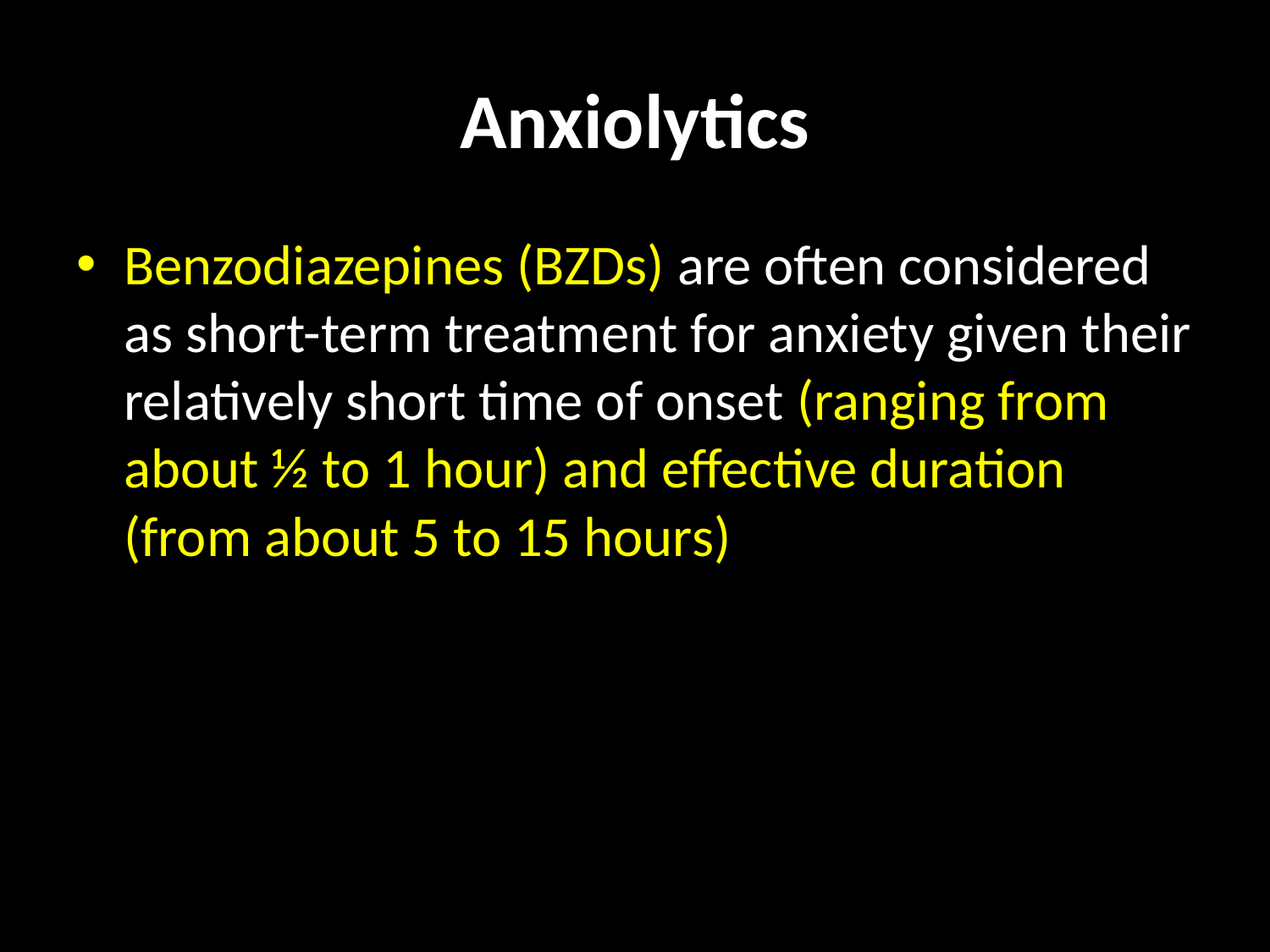

# Anxiolytics
Benzodiazepines (BZDs) are often considered as short-term treatment for anxiety given their relatively short time of onset (ranging from about ½ to 1 hour) and effective duration (from about 5 to 15 hours)